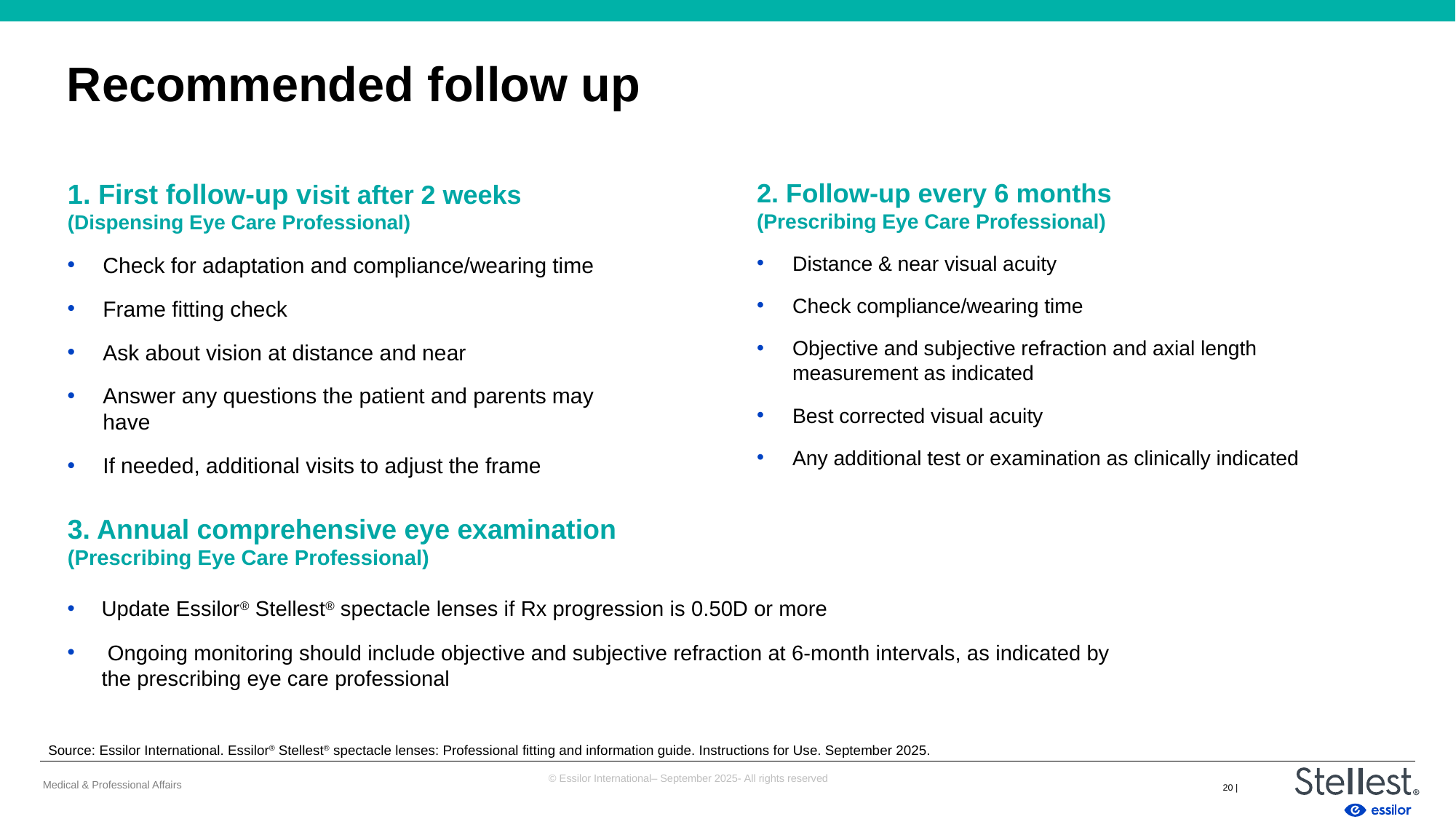

# Recommended follow up
1. First follow-up visit after 2 weeks
(Dispensing Eye Care Professional)
Check for adaptation and compliance/wearing time
Frame fitting check
Ask about vision at distance and near
Answer any questions the patient and parents may have
If needed, additional visits to adjust the frame

2. Follow-up every 6 months
(Prescribing Eye Care Professional)
Distance & near visual acuity
Check compliance/wearing time
Objective and subjective refraction and axial length measurement as indicated
Best corrected visual acuity
Any additional test or examination as clinically indicated

3. Annual comprehensive eye examination
(Prescribing Eye Care Professional)

Update Essilor® Stellest® spectacle lenses if Rx progression is 0.50D or more
 Ongoing monitoring should include objective and subjective refraction at 6-month intervals, as indicated by the prescribing eye care professional
Source: Essilor International. Essilor® Stellest® spectacle lenses: Professional fitting and information guide. Instructions for Use. September 2025.
20 |